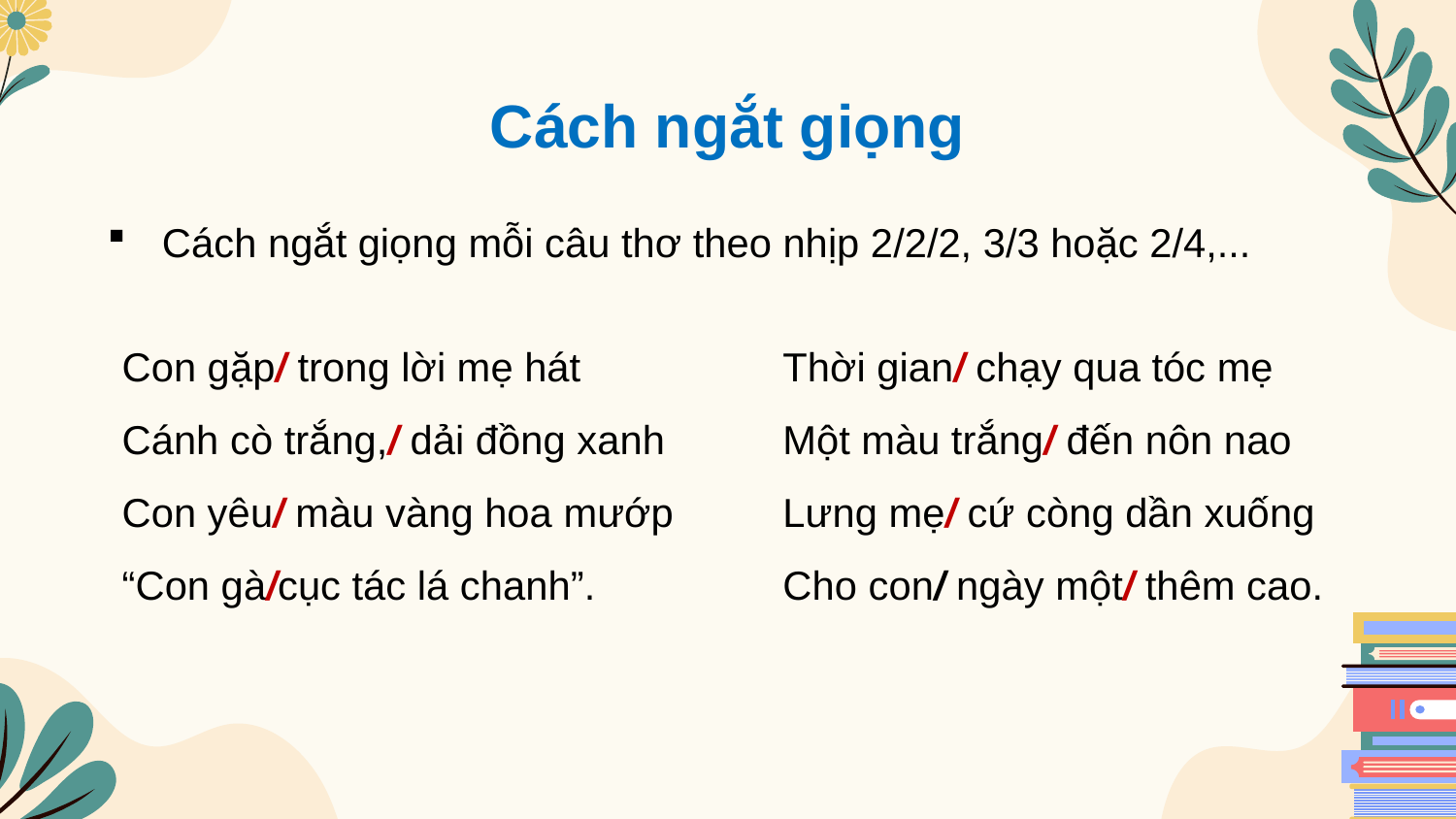

Cách ngắt giọng
Cách ngắt giọng mỗi câu thơ theo nhịp 2/2/2, 3/3 hoặc 2/4,...
Con gặp/ trong lời mẹ hát
Cánh cò trắng,/ dải đồng xanh
Con yêu/ màu vàng hoa mướp
“Con gà/cục tác lá chanh”.
Thời gian/ chạy qua tóc mẹ
Một màu trắng/ đến nôn nao
Lưng mẹ/ cứ còng dần xuống
Cho con/ ngày một/ thêm cao.